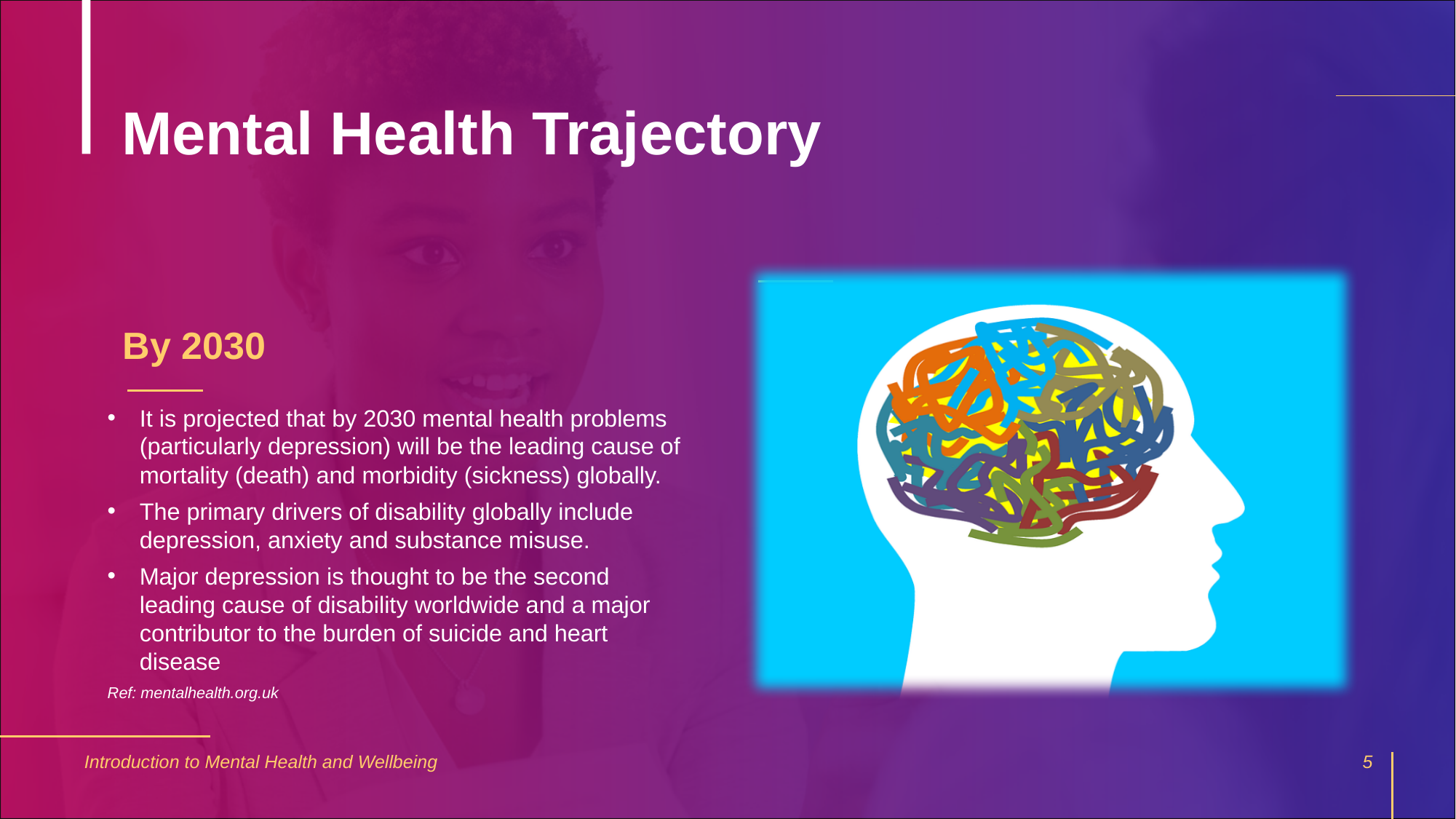

# Mental Health Trajectory

### Chart

| Category |
|---|
By 2030
It is projected that by 2030 mental health problems (particularly depression) will be the leading cause of mortality (death) and morbidity (sickness) globally.
The primary drivers of disability globally include depression, anxiety and substance misuse.
Major depression is thought to be the second leading cause of disability worldwide and a major contributor to the burden of suicide and heart disease
Ref: mentalhealth.org.uk

Introduction to Mental Health and Wellbeing
5